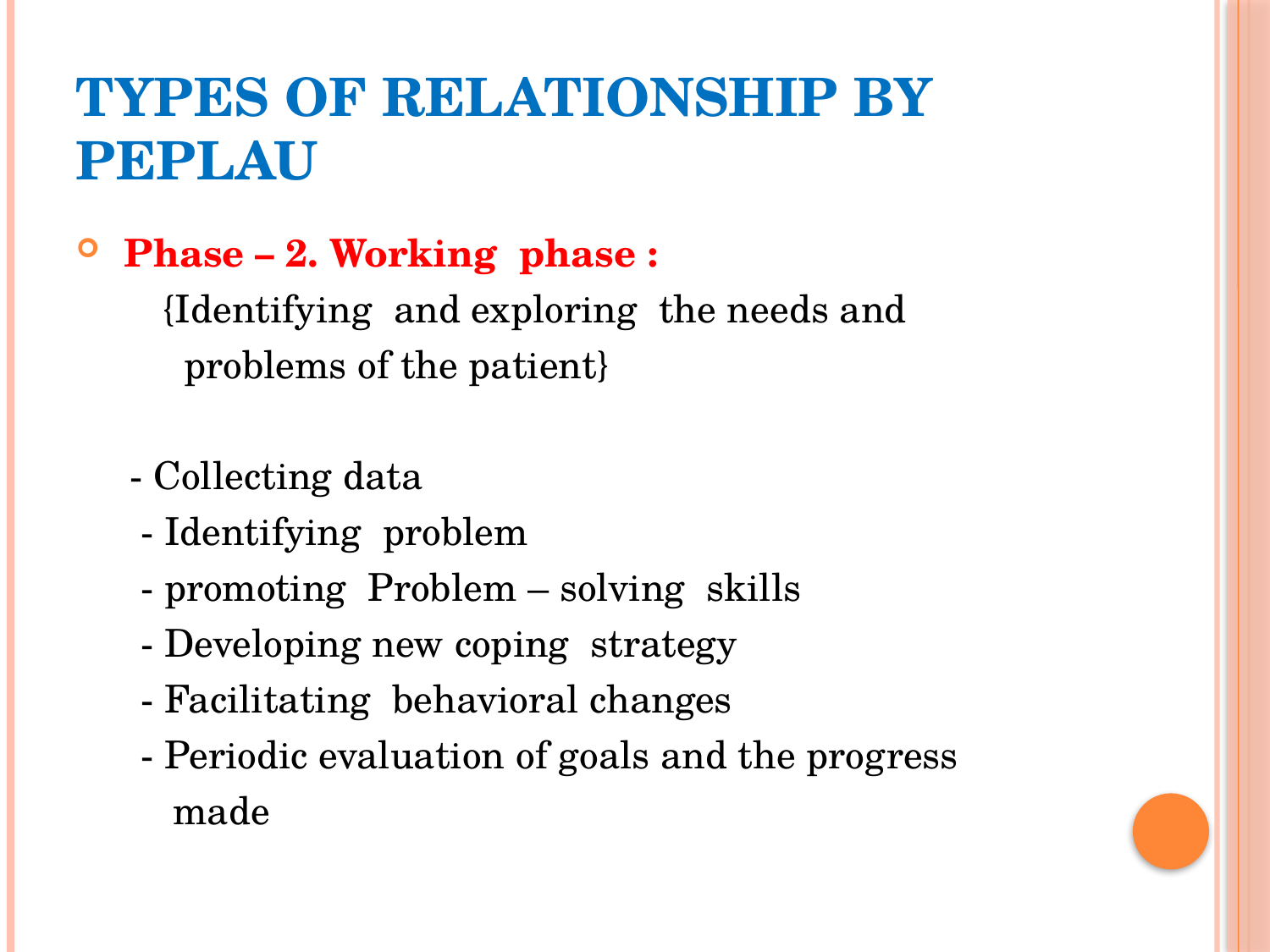

# Types of relationship by Peplau
 Phase – 2. Working  phase :
        {Identifying  and exploring  the needs and
          problems of the patient}

     - Collecting data
      - Identifying  problem
      - promoting  Problem – solving  skills
      - Developing new coping  strategy
      - Facilitating  behavioral changes
      - Periodic evaluation of goals and the progress
         made